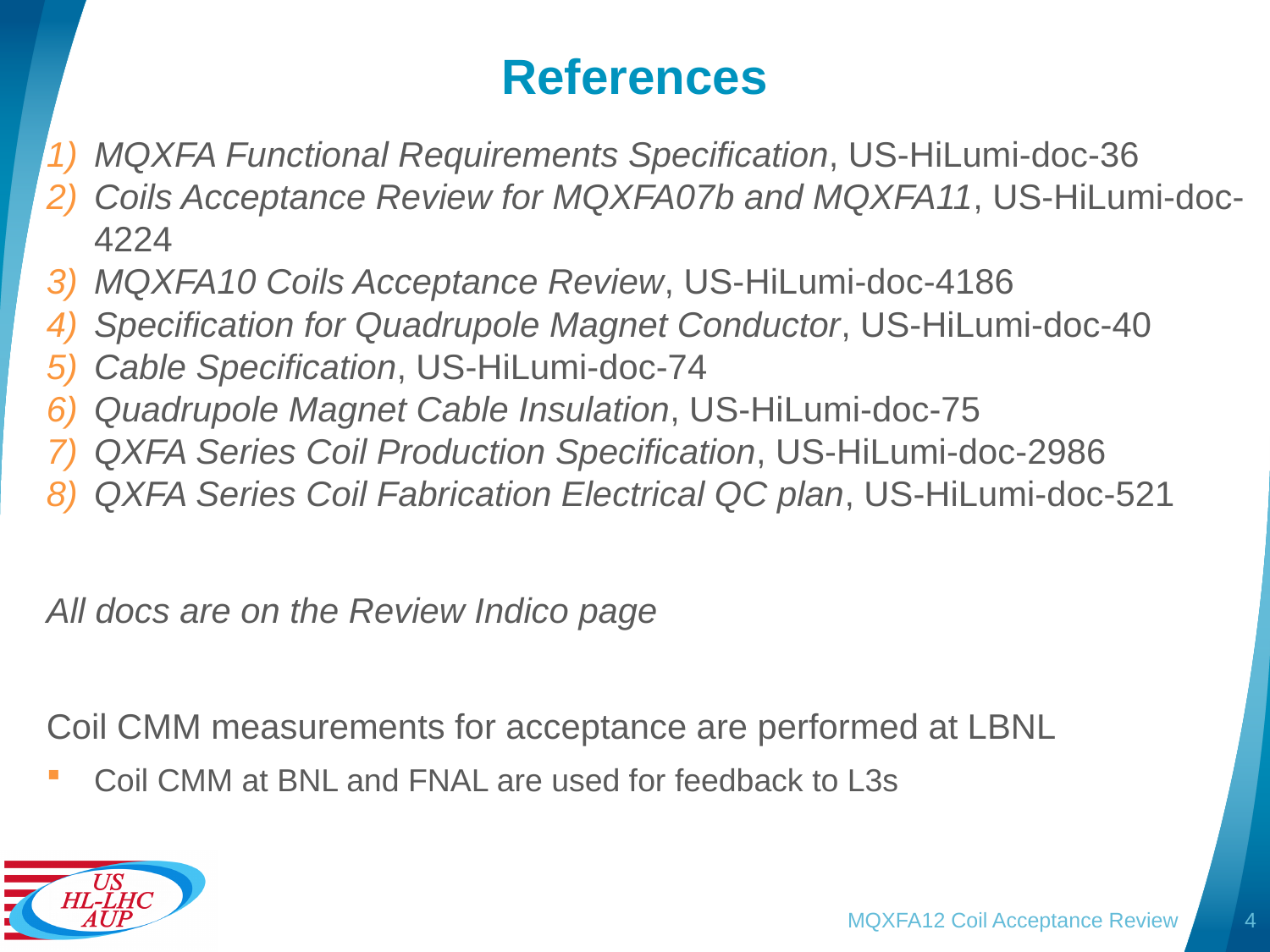

# References
MQXFA Functional Requirements Specification, US-HiLumi-doc-36
Coils Acceptance Review for MQXFA07b and MQXFA11, US-HiLumi-doc-4224
MQXFA10 Coils Acceptance Review, US-HiLumi-doc-4186
Specification for Quadrupole Magnet Conductor, US-HiLumi-doc-40
Cable Specification, US-HiLumi-doc-74
Quadrupole Magnet Cable Insulation, US-HiLumi-doc-75
QXFA Series Coil Production Specification, US-HiLumi-doc-2986
QXFA Series Coil Fabrication Electrical QC plan, US-HiLumi-doc-521

All docs are on the Review Indico page

Coil CMM measurements for acceptance are performed at LBNL
Coil CMM at BNL and FNAL are used for feedback to L3s
MQXFA12 Coil Acceptance Review
4